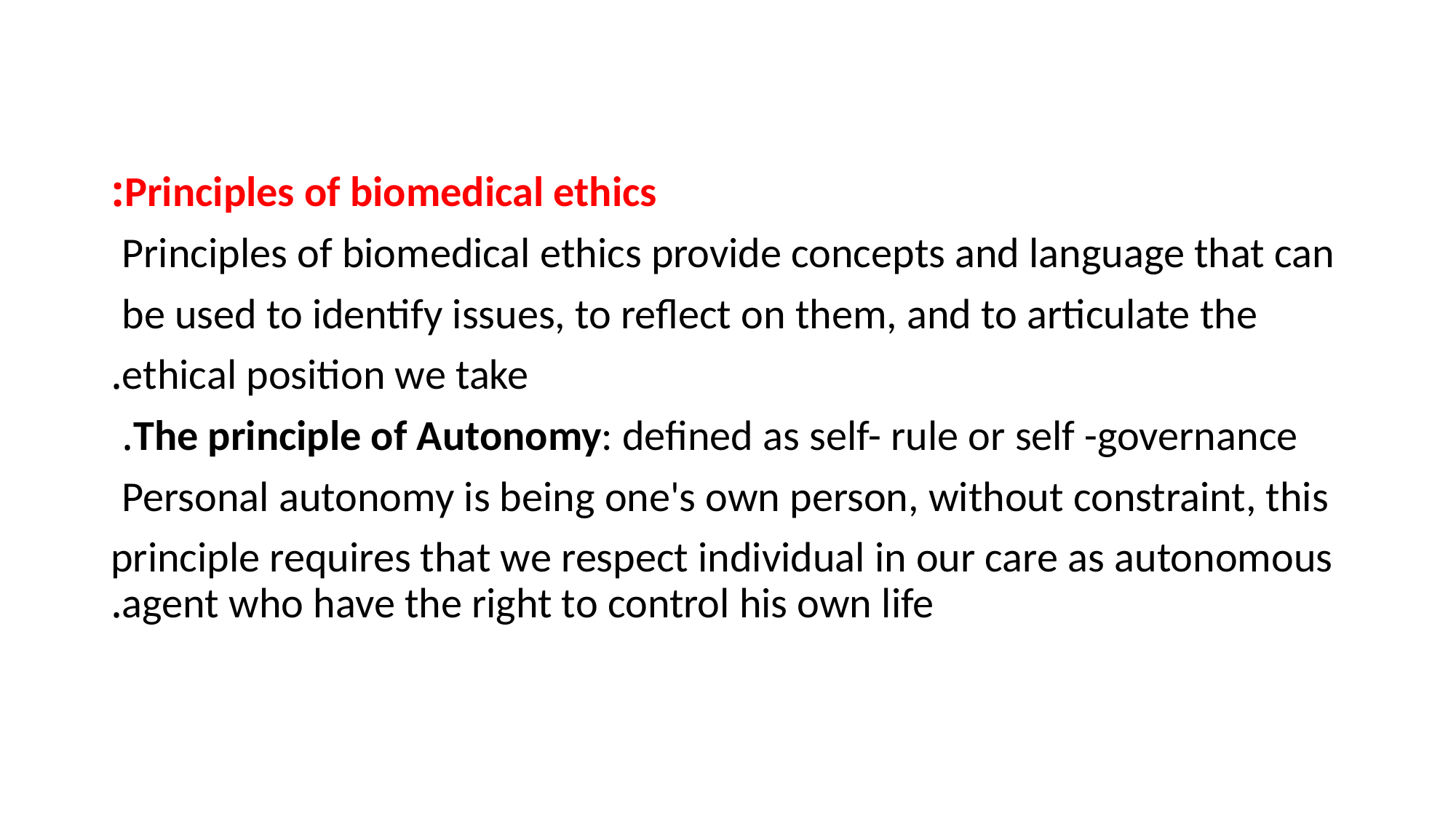

#
Principles of biomedical ethics:
Principles of biomedical ethics provide concepts and language that can
be used to identify issues, to reflect on them, and to articulate the
ethical position we take.
The principle of Autonomy: defined as self- rule or self -governance.
Personal autonomy is being one's own person, without constraint, this
principle requires that we respect individual in our care as autonomous agent who have the right to control his own life.